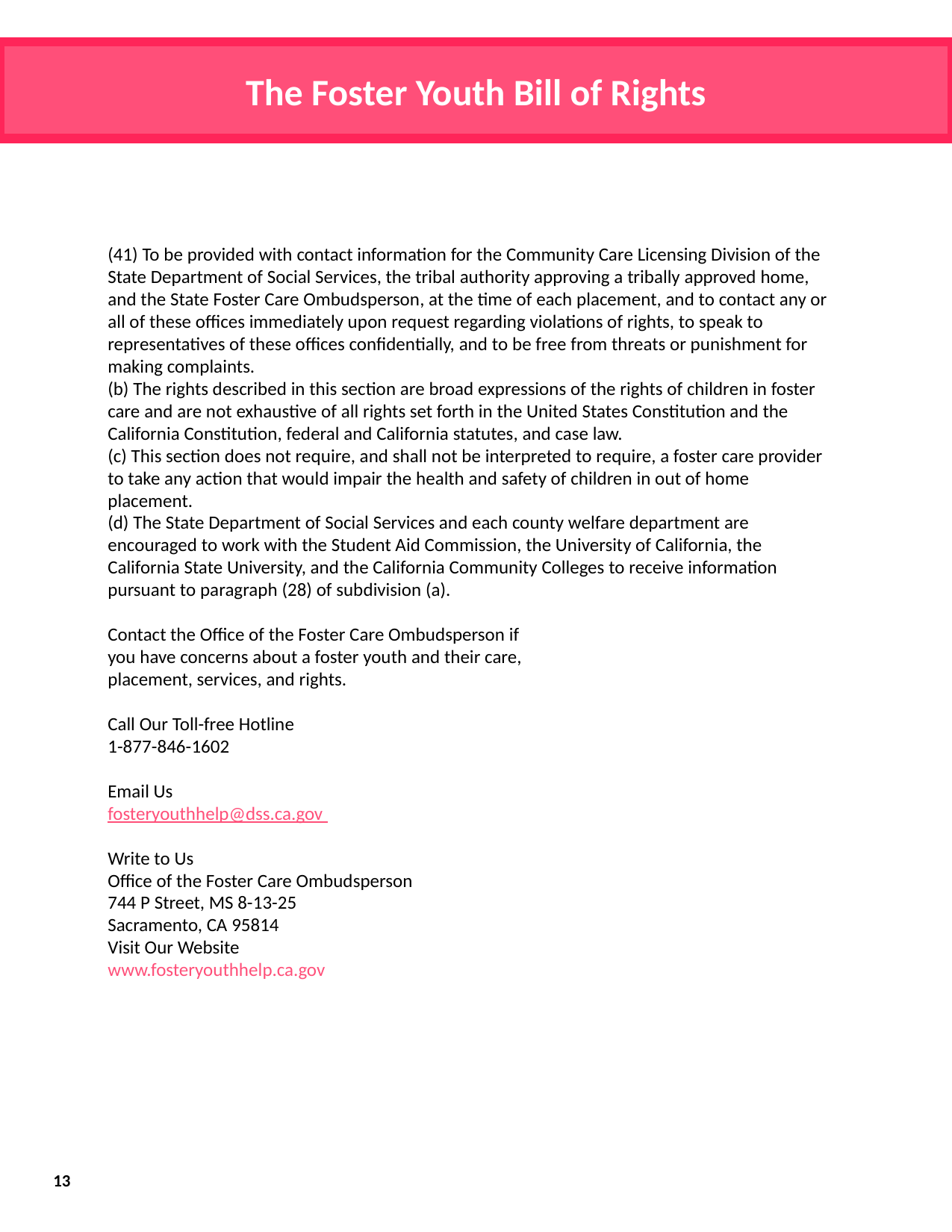

The Foster Youth Bill of Rights
(41) To be provided with contact information for the Community Care Licensing Division of the State Department of Social Services, the tribal authority approving a tribally approved home, and the State Foster Care Ombudsperson, at the time of each placement, and to contact any or all of these offices immediately upon request regarding violations of rights, to speak to representatives of these offices confidentially, and to be free from threats or punishment for making complaints.
(b) The rights described in this section are broad expressions of the rights of children in foster care and are not exhaustive of all rights set forth in the United States Constitution and the California Constitution, federal and California statutes, and case law.
(c) This section does not require, and shall not be interpreted to require, a foster care provider to take any action that would impair the health and safety of children in out of home placement.
(d) The State Department of Social Services and each county welfare department are encouraged to work with the Student Aid Commission, the University of California, the California State University, and the California Community Colleges to receive information pursuant to paragraph (28) of subdivision (a).
Contact the Office of the Foster Care Ombudsperson if
you have concerns about a foster youth and their care,
placement, services, and rights.
Call Our Toll-free Hotline
1-877-846-1602
Email Us
fosteryouthhelp@dss.ca.gov
Write to Us
Office of the Foster Care Ombudsperson
744 P Street, MS 8-13-25
Sacramento, CA 95814
Visit Our Website
www.fosteryouthhelp.ca.gov
13